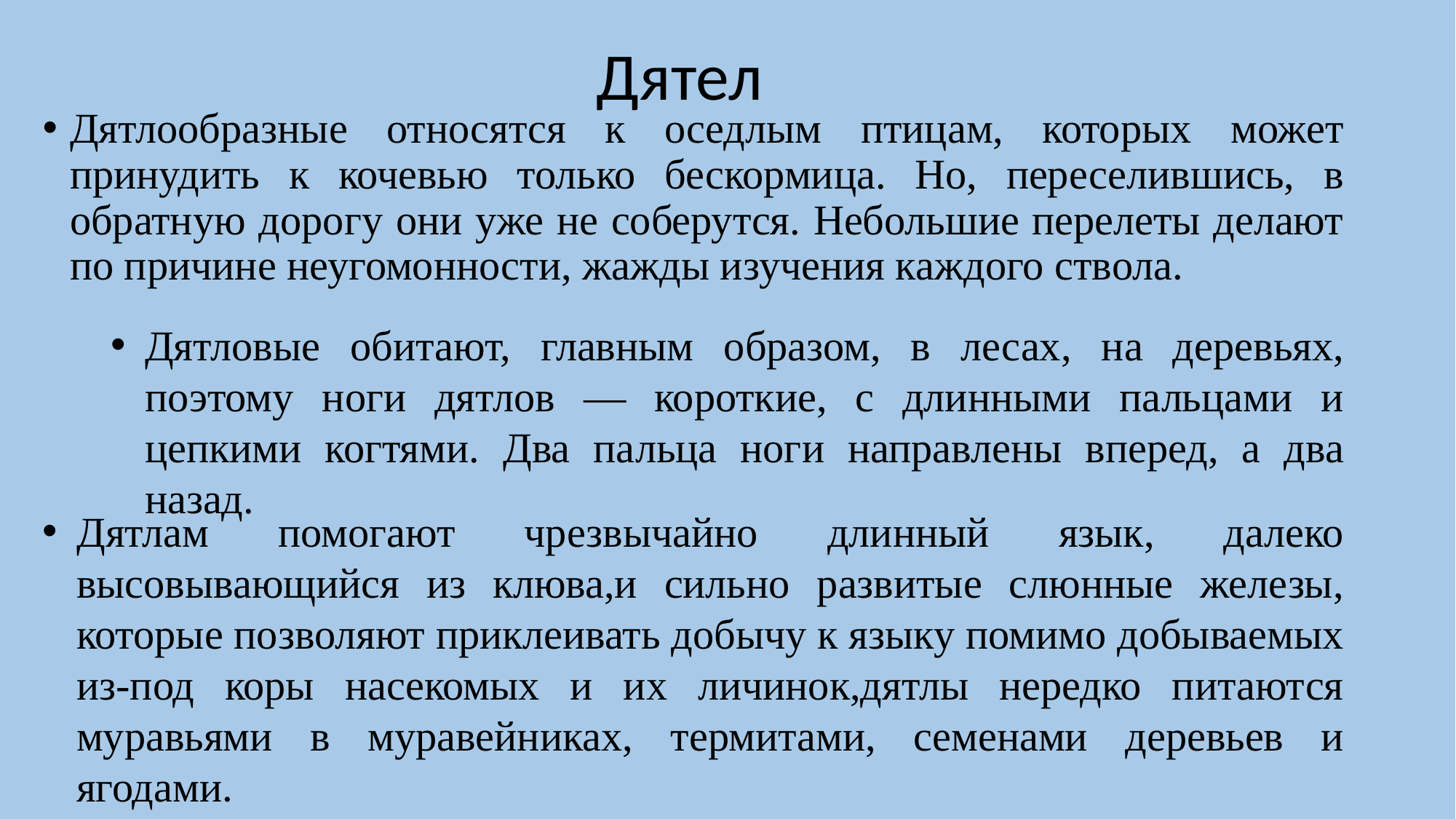

# Дятел
Дятлообразные относятся к оседлым птицам, которых может принудить к кочевью только бескормица. Но, переселившись, в обратную дорогу они уже не соберутся. Небольшие перелеты делают по причине неугомонности, жажды изучения каждого ствола.
Дятловые обитают, главным образом, в лесах, на деревьях, поэтому ноги дятлов — короткие, с длинными пальцами и цепкими когтями. Два пальца ноги направлены вперед, а два назад.
Дятлам помогают чрезвычайно длинный язык, далеко высовывающийся из клюва,и сильно развитые слюнные железы, которые позволяют приклеивать добычу к языку помимо добываемых из-под коры насекомых и их личинок,дятлы нередко питаются муравьями в муравейниках, термитами, семенами деревьев и ягодами.